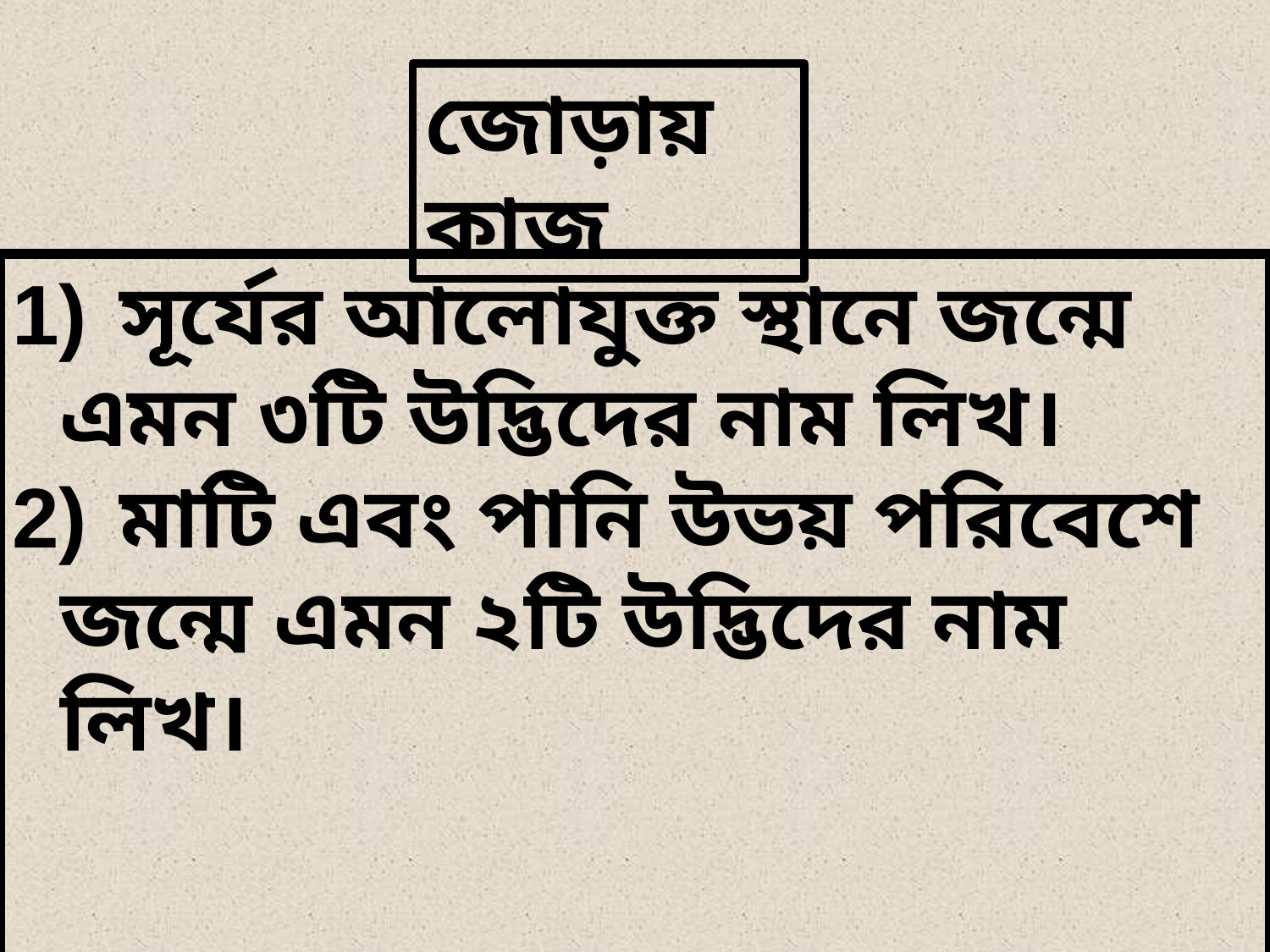

জোড়ায় কাজ
 সূর্যের আলোযুক্ত স্থানে জন্মে এমন ৩টি উদ্ভিদের নাম লিখ।
 মাটি এবং পানি উভয় পরিবেশে জন্মে এমন ২টি উদ্ভিদের নাম লিখ।